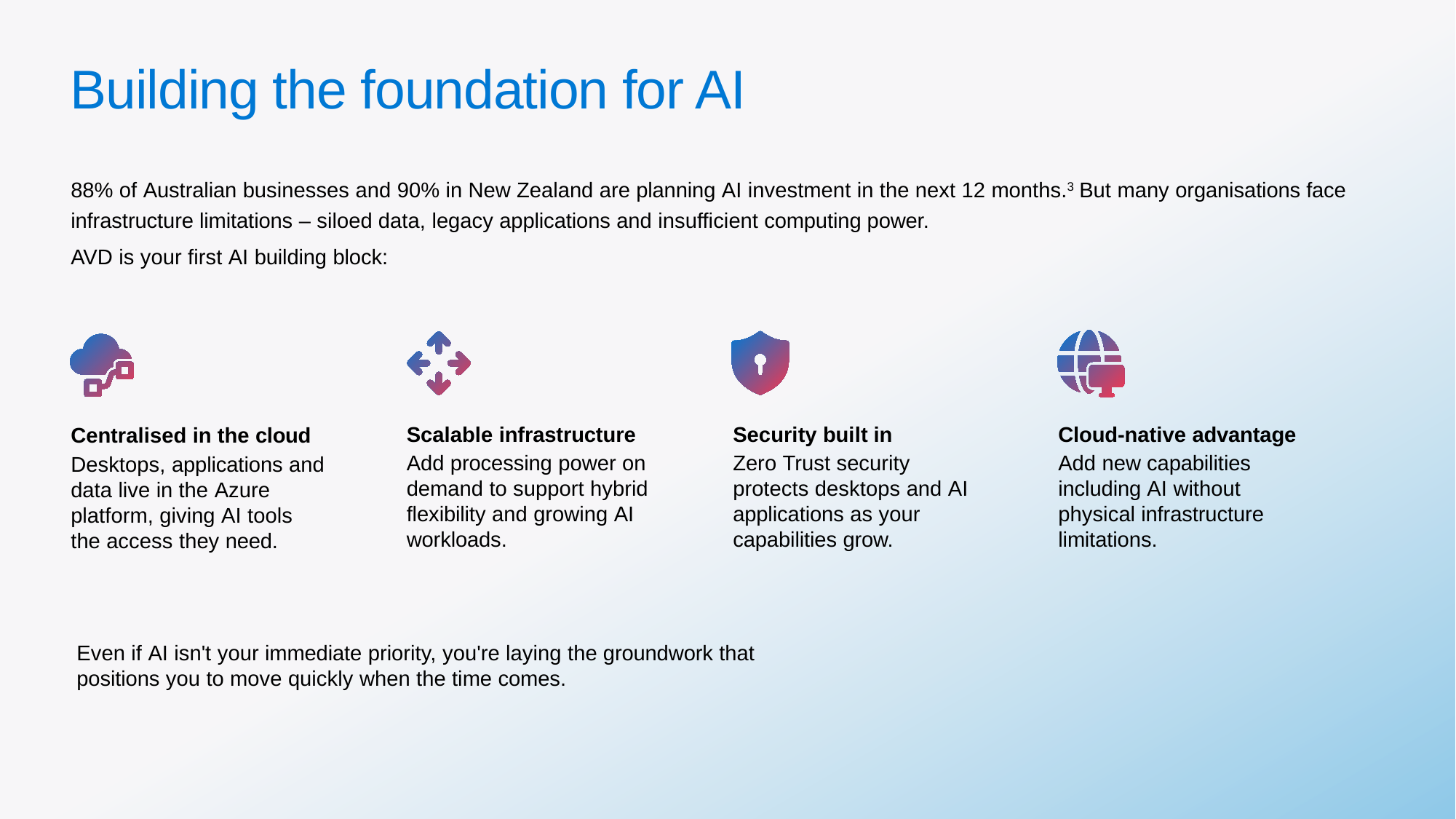

# Building the foundation for AI
88% of Australian businesses and 90% in New Zealand are planning AI investment in the next 12 months.3 But many organisations face infrastructure limitations – siloed data, legacy applications and insufficient computing power.
AVD is your first AI building block:

Scalable infrastructure
Add processing power on demand to support hybrid flexibility and growing AI workloads.
Security built in
Zero Trust security protects desktops and AI applications as your capabilities grow.
Cloud-native advantage
Add new capabilities including AI without physical infrastructure limitations.
Centralised in the cloud
Desktops, applications and data live in the Azure platform, giving AI tools the access they need.
Even if AI isn't your immediate priority, you're laying the groundwork that positions you to move quickly when the time comes.
6